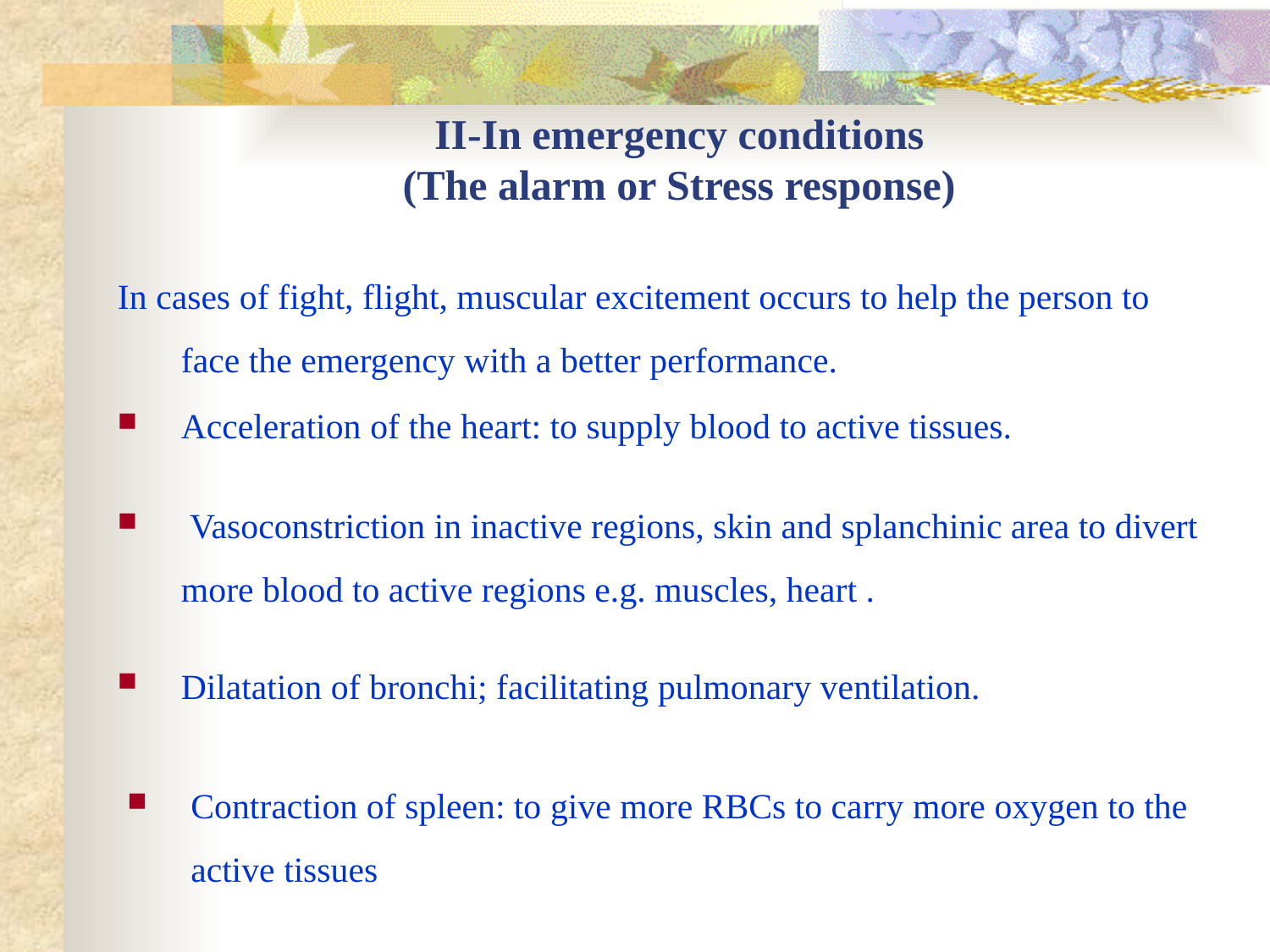

# II-In emergency conditions (The alarm or Stress response)
In cases of fight, flight, muscular excitement occurs to help the person to face the emergency with a better performance.
Acceleration of the heart: to supply blood to active tissues.
 Vasoconstriction in inactive regions, skin and splanchinic area to divert more blood to active regions e.g. muscles, heart .
Dilatation of bronchi; facilitating pulmonary ventilation.
Contraction of spleen: to give more RBCs to carry more oxygen to the active tissues